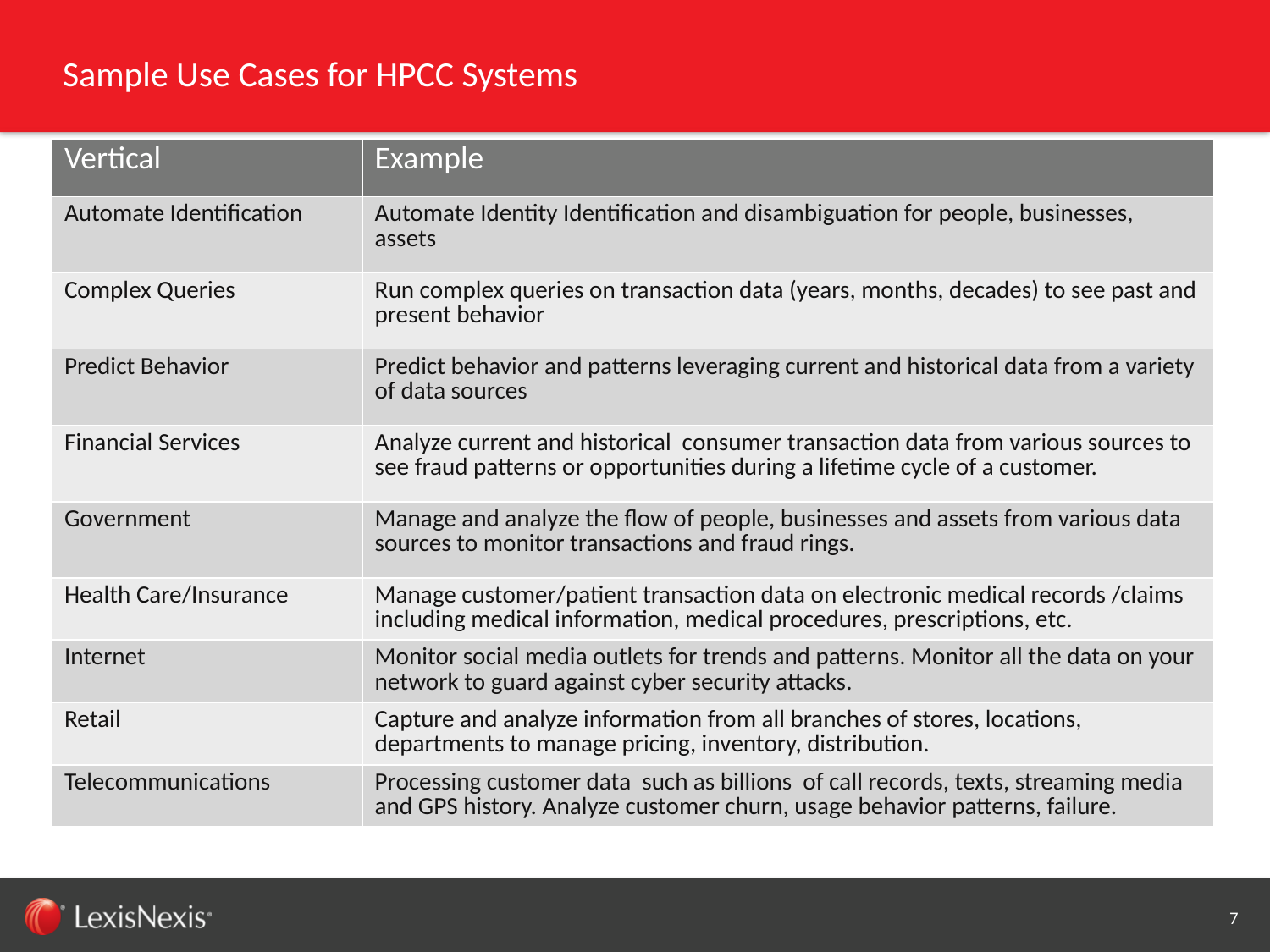

# Sample Use Cases for HPCC Systems
| Vertical | Example |
| --- | --- |
| Automate Identification | Automate Identity Identification and disambiguation for people, businesses, assets |
| Complex Queries | Run complex queries on transaction data (years, months, decades) to see past and present behavior |
| Predict Behavior | Predict behavior and patterns leveraging current and historical data from a variety of data sources |
| Financial Services | Analyze current and historical consumer transaction data from various sources to see fraud patterns or opportunities during a lifetime cycle of a customer. |
| Government | Manage and analyze the flow of people, businesses and assets from various data sources to monitor transactions and fraud rings. |
| Health Care/Insurance | Manage customer/patient transaction data on electronic medical records /claims including medical information, medical procedures, prescriptions, etc. |
| Internet | Monitor social media outlets for trends and patterns. Monitor all the data on your network to guard against cyber security attacks. |
| Retail | Capture and analyze information from all branches of stores, locations, departments to manage pricing, inventory, distribution. |
| Telecommunications | Processing customer data such as billions of call records, texts, streaming media and GPS history. Analyze customer churn, usage behavior patterns, failure. |
7